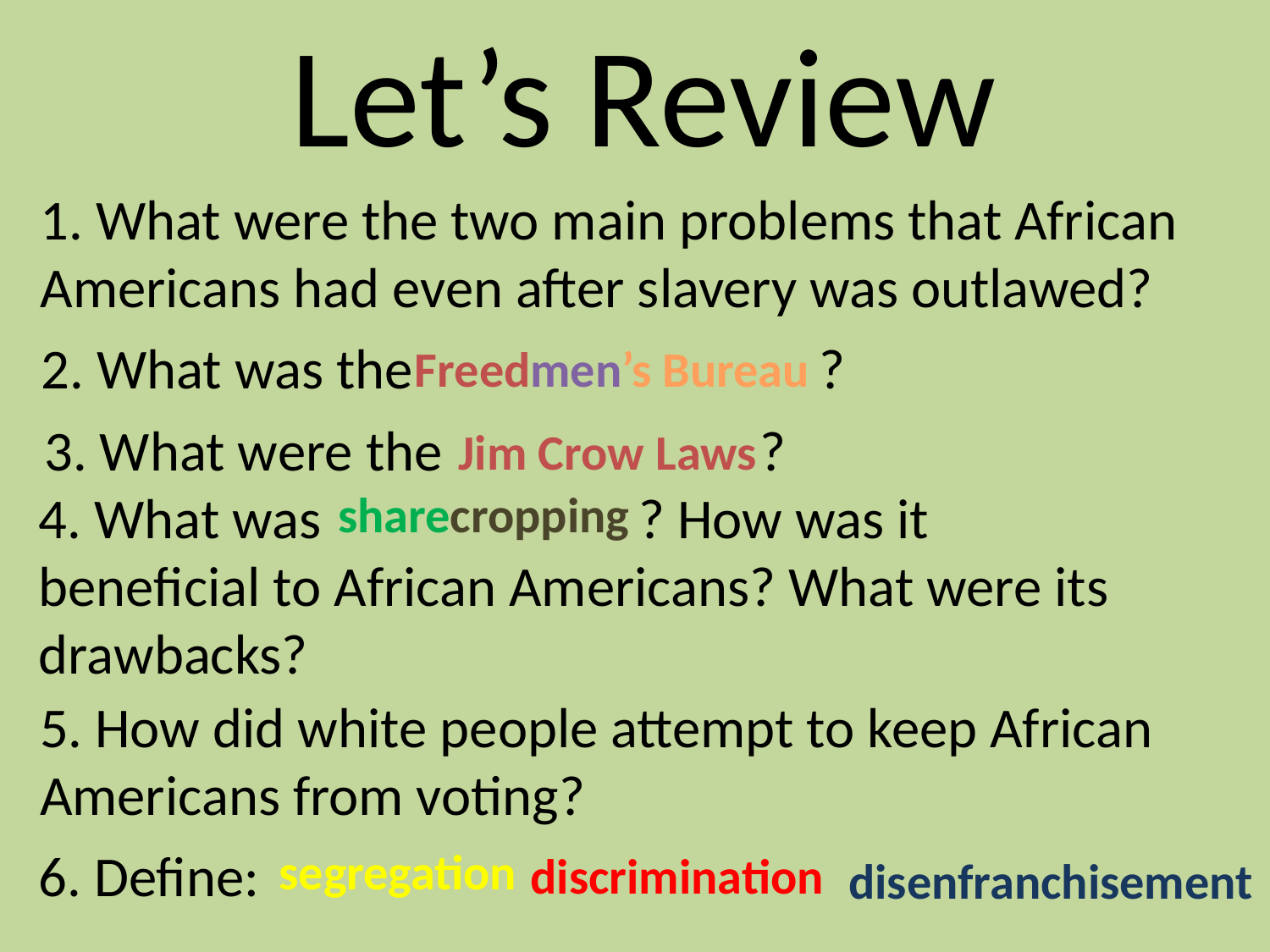

Let’s Review
1. What were the two main problems that African
Americans had even after slavery was outlawed?
2. What was the                                ?
Freedmen’s Bureau
3. What were the                         ?
Jim Crow Laws

4. What was                         ? How was it
beneficial to African Americans? What were its
drawbacks?
sharecropping
5. How did white people attempt to keep African
Americans from voting?
6. Define:
segregation
discrimination
disenfranchisement